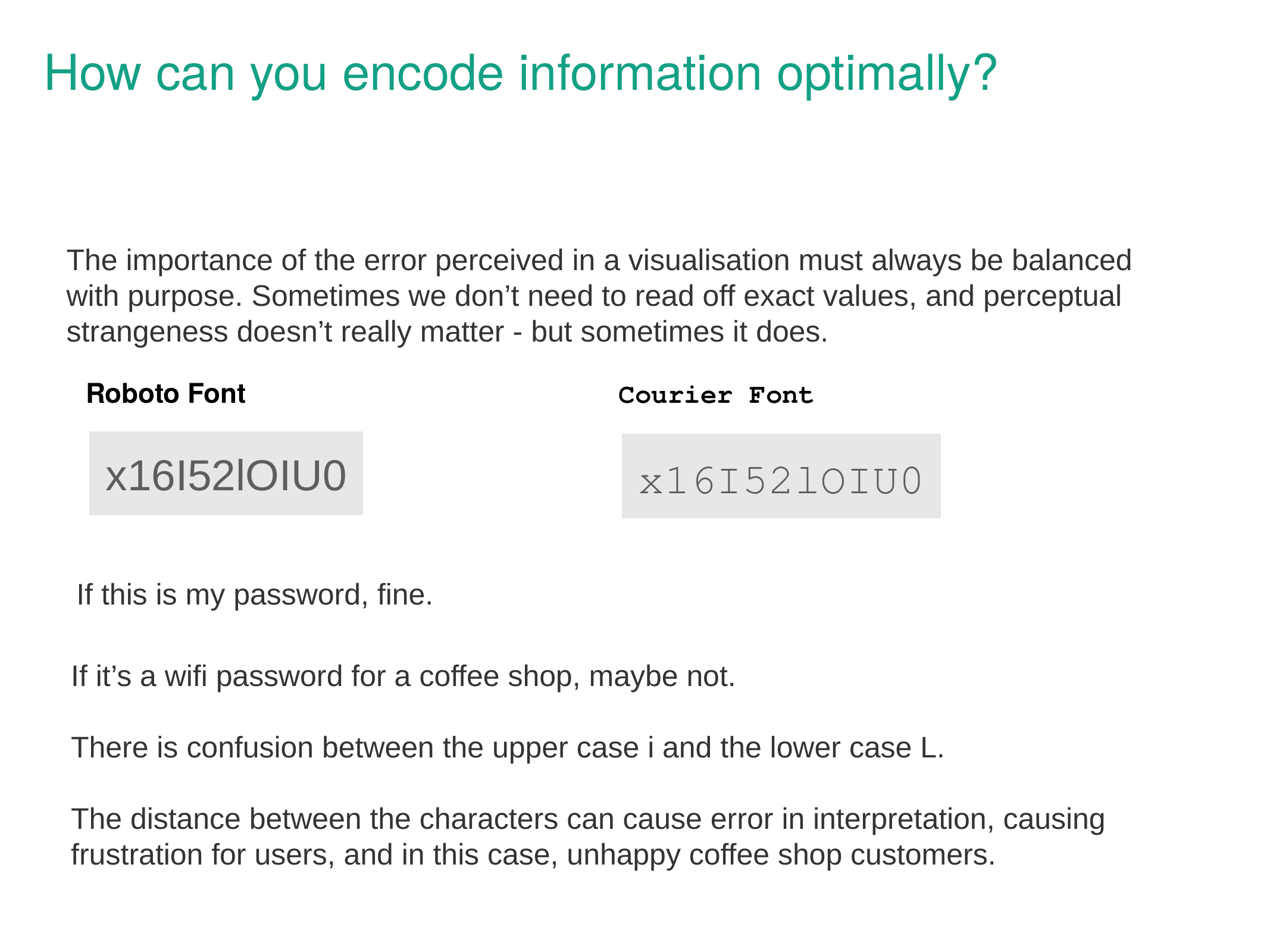

# How can you encode information optimally?
The importance of the error perceived in a visualisation must always be balanced with purpose. Sometimes we don’t need to read off exact values, and perceptual strangeness doesn’t really matter - but sometimes it does.
Roboto Font
Courier Font
x16I52lOIU0
x16I52lOIU0
If this is my password, fine.
If it’s a wifi password for a coffee shop, maybe not.

There is confusion between the upper case i and the lower case L.

The distance between the characters can cause error in interpretation, causing frustration for users, and in this case, unhappy coffee shop customers.